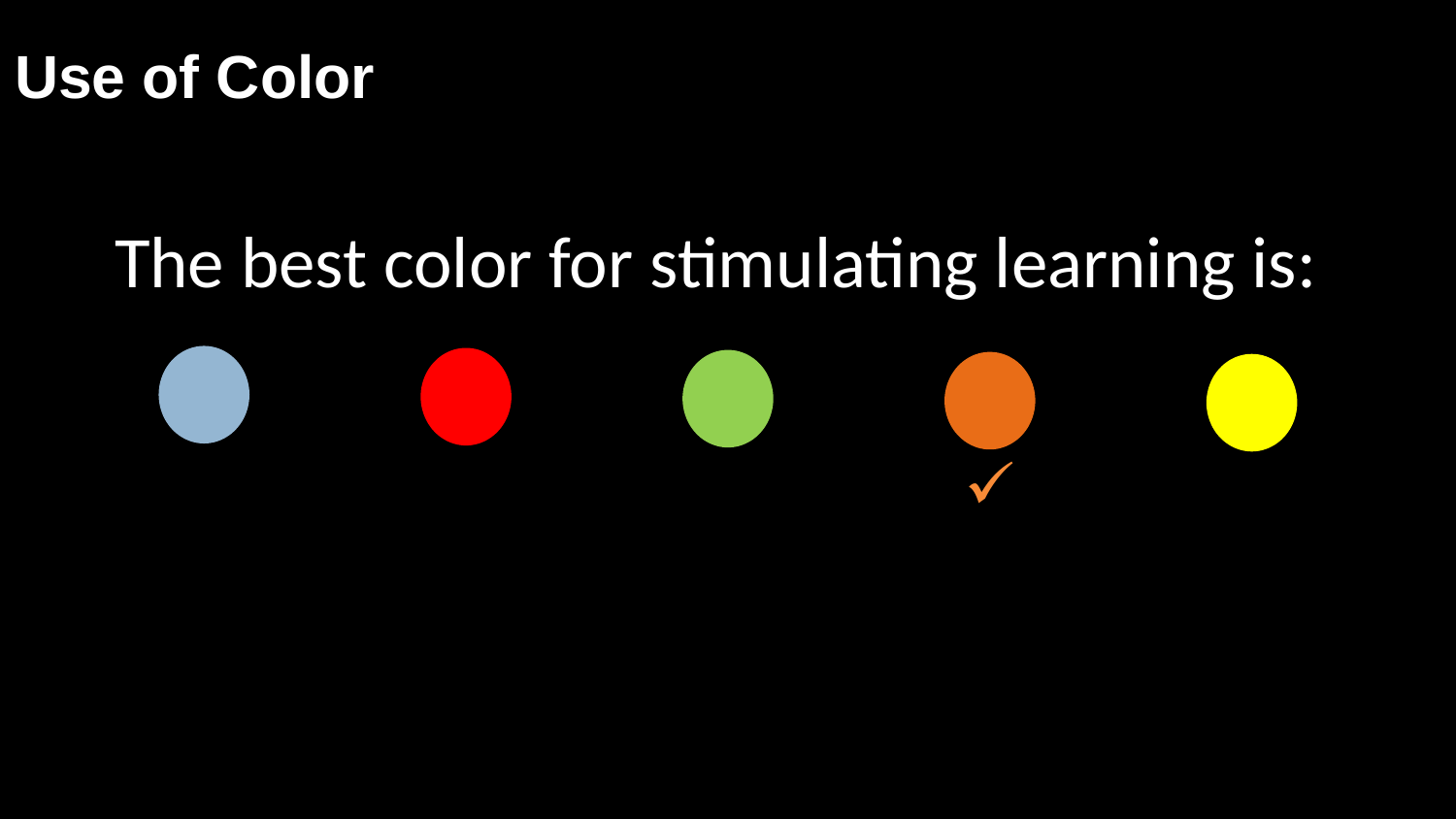

# Use of Color
The best color for stimulating learning is:

*